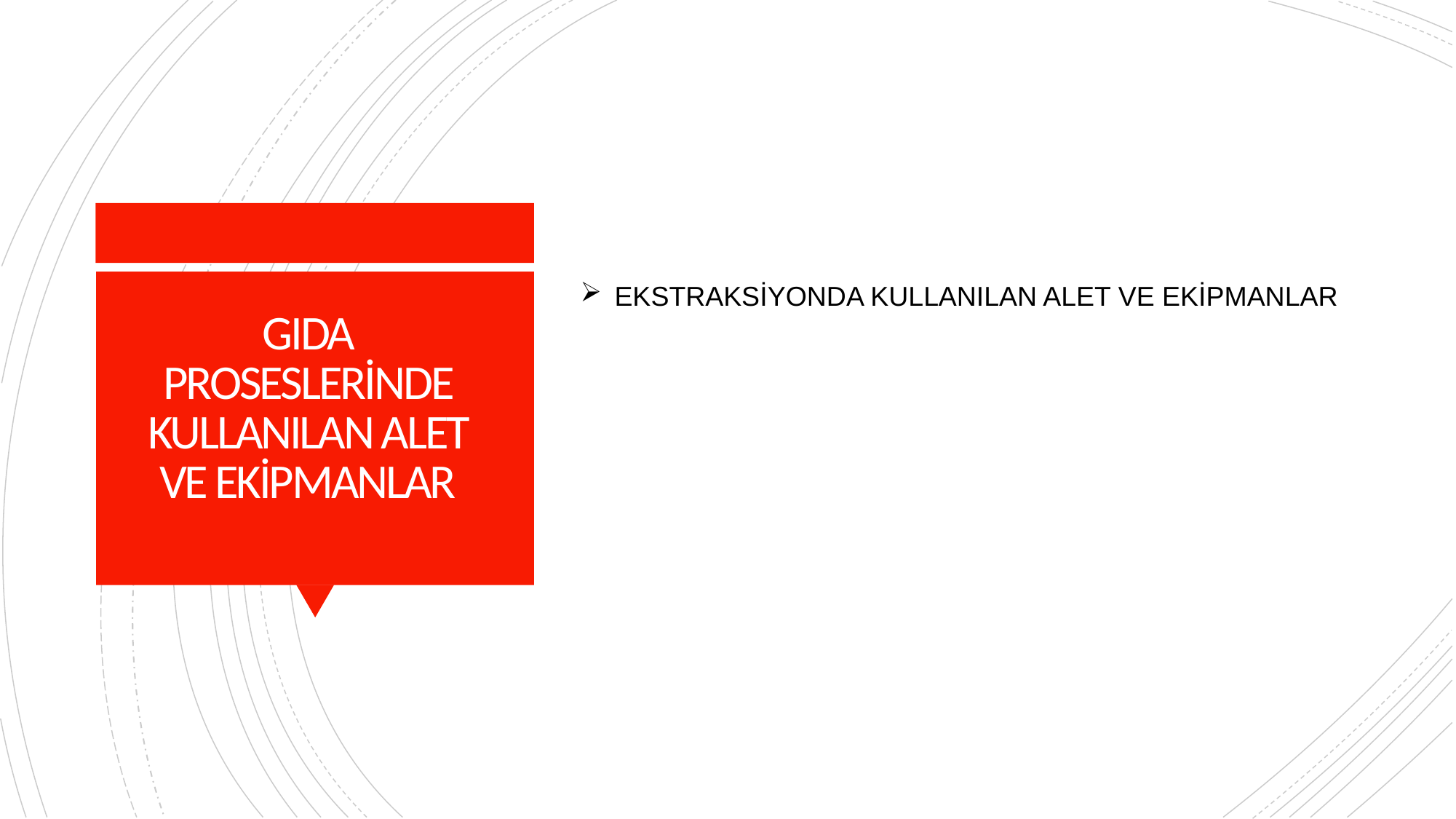

EKSTRAKSİYONDA KULLANILAN ALET VE EKİPMANLAR

# GIDA PROSESLERİNDE KULLANILAN ALET VE EKİPMANLAR